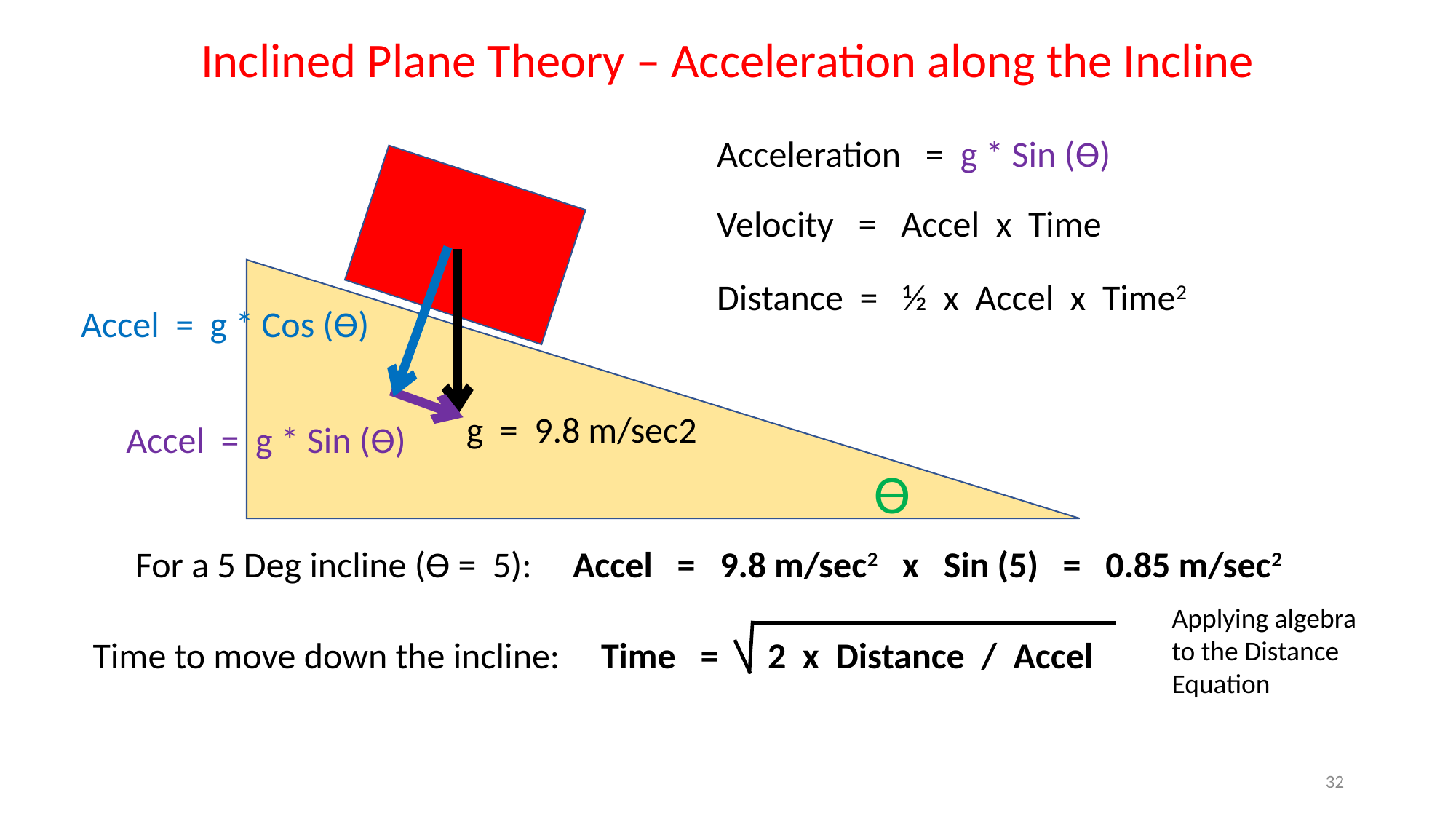

Inclined Plane Theory – Acceleration along the Incline
Acceleration   =  g * Sin (ϴ)

Velocity   =   Accel  x  Time
Accel  =  g * Cos (ϴ)
g  =  9.8 m/sec2

Distance  =   ½  x  Accel  x  Time2
Accel  =  g * Sin (ϴ)
 ϴ
For a 5 Deg incline (ϴ =  5):     Accel   =   9.8 m/sec2   x   Sin (5)   =   0.85 m/sec2
Applying algebra to the Distance Equation
Time to move down the incline:     Time   =      2  x  Distance  /  Accel
32